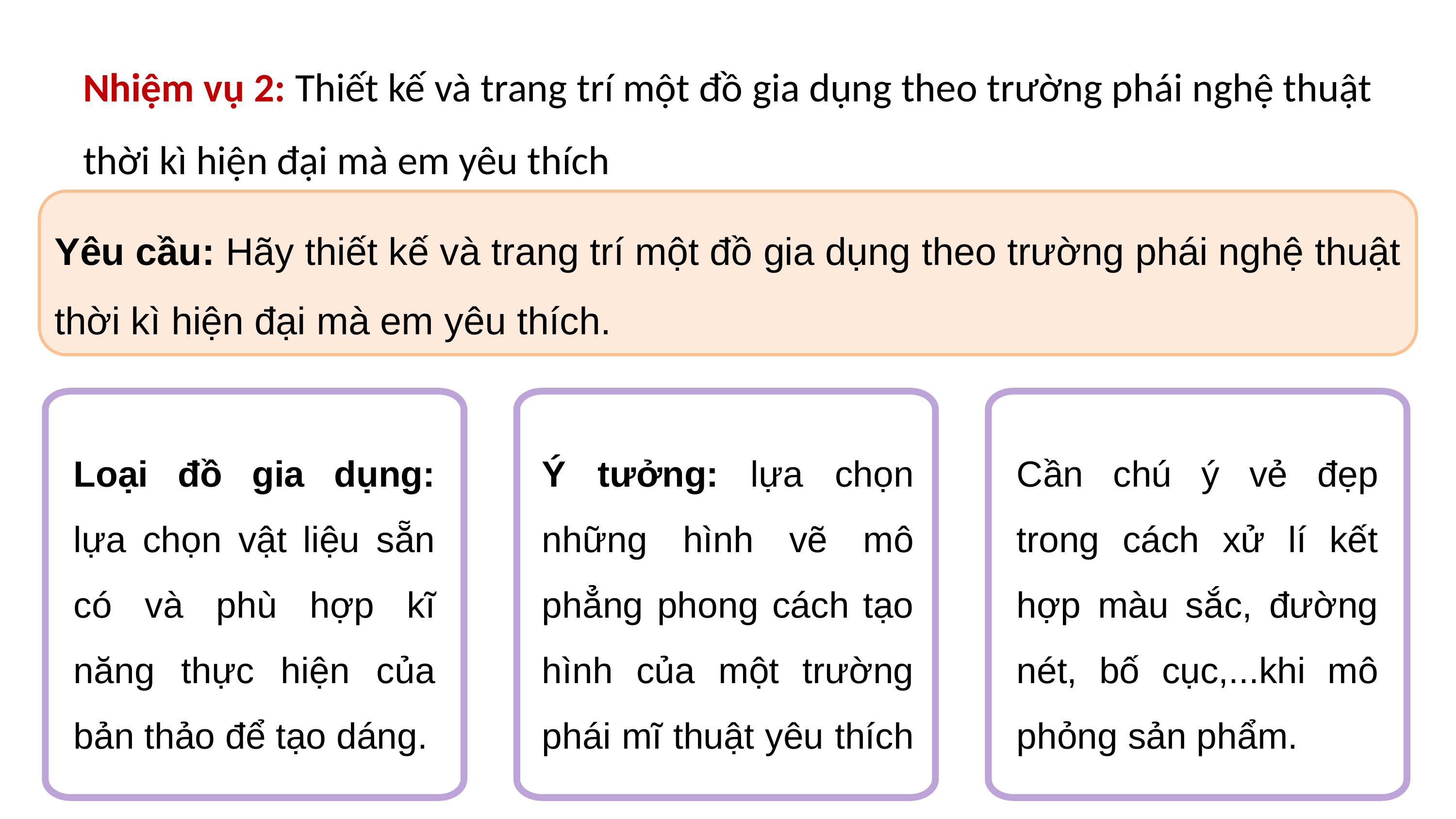

Nhiệm vụ 2: Thiết kế và trang trí một đồ gia dụng theo trường phái nghệ thuật thời kì hiện đại mà em yêu thích
Yêu cầu: Hãy thiết kế và trang trí một đồ gia dụng theo trường phái nghệ thuật thời kì hiện đại mà em yêu thích.

Loại đồ gia dụng: lựa chọn vật liệu sẵn có và phù hợp kĩ năng thực hiện của bản thảo để tạo dáng.

Ý tưởng: lựa chọn những hình vẽ mô phẳng phong cách tạo hình của một trường phái mĩ thuật yêu thích

Cần chú ý vẻ đẹp trong cách xử lí kết hợp màu sắc, đường nét, bố cục,...khi mô phỏng sản phẩm.